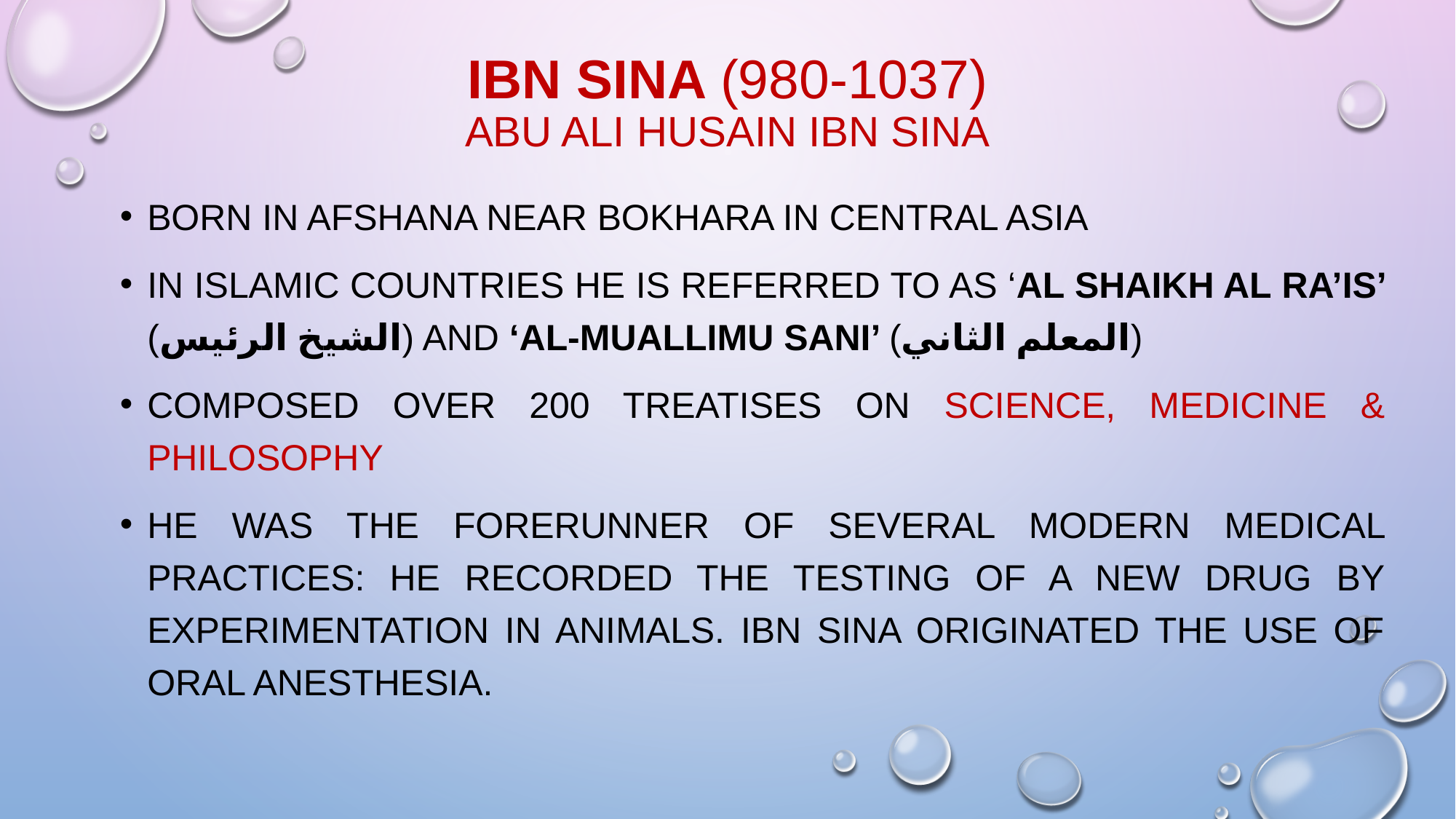

# Ibn sina (980-1037) Abu Ali Husain Ibn Sina
born in Afshana near Bokhara in central Asia
In Islamic countries he is referred to as ‘al Shaikh al Ra’is’ (الشيخ الرئيس) and ‘al-Muallimu Sani’ (المعلم الثاني)
Composed over 200 treatises on science, medicine & philosophy
He was the forerunner of several modern medical practices: he recorded the testing of a new drug by experimentation in animals. Ibn sina originated the use of oral anesthesia.